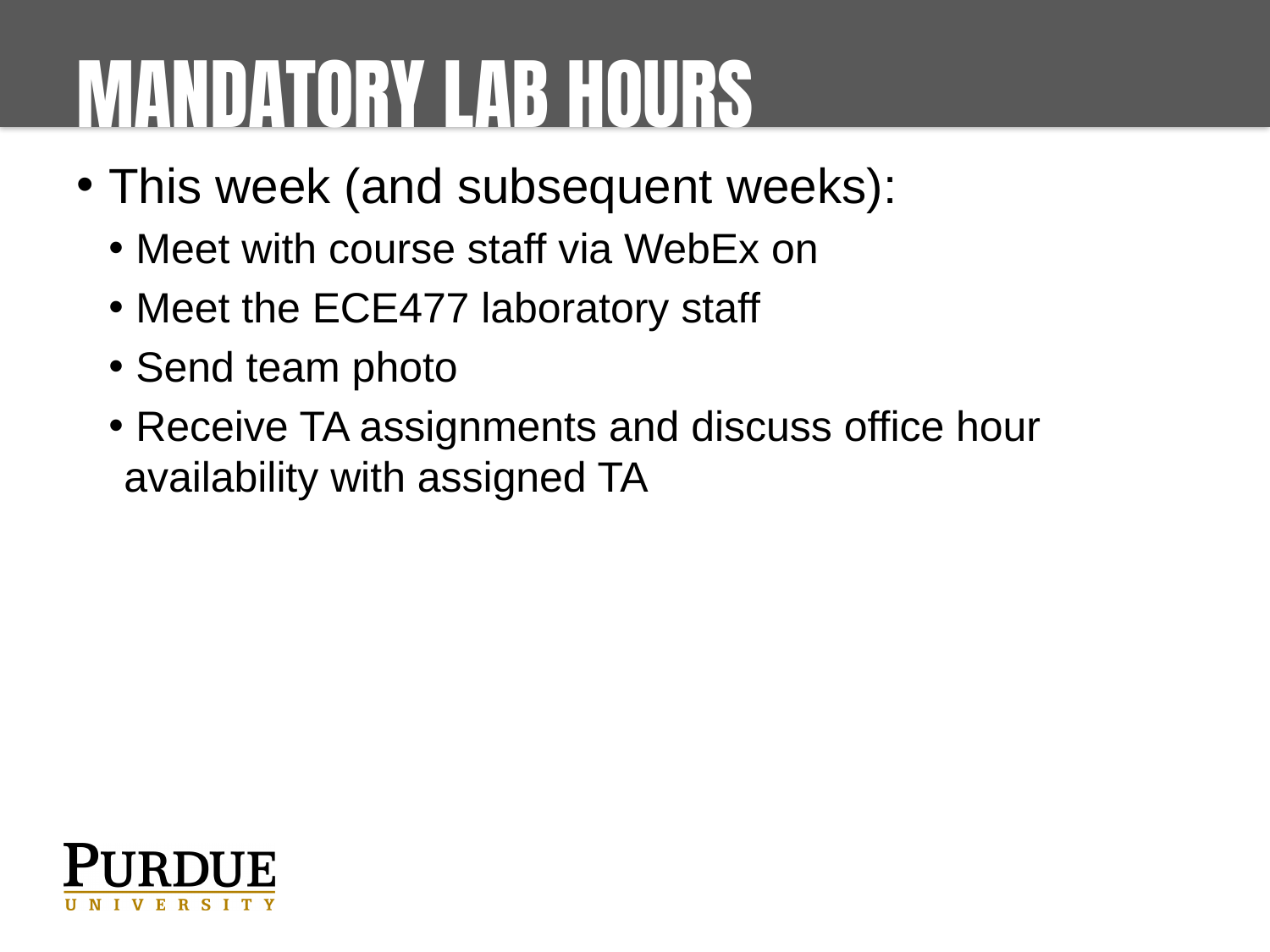

# Mandatory Lab Hours
This week (and subsequent weeks):
 Meet with course staff via WebEx on
 Meet the ECE477 laboratory staff
 Send team photo
 Receive TA assignments and discuss office hour 	availability with assigned TA